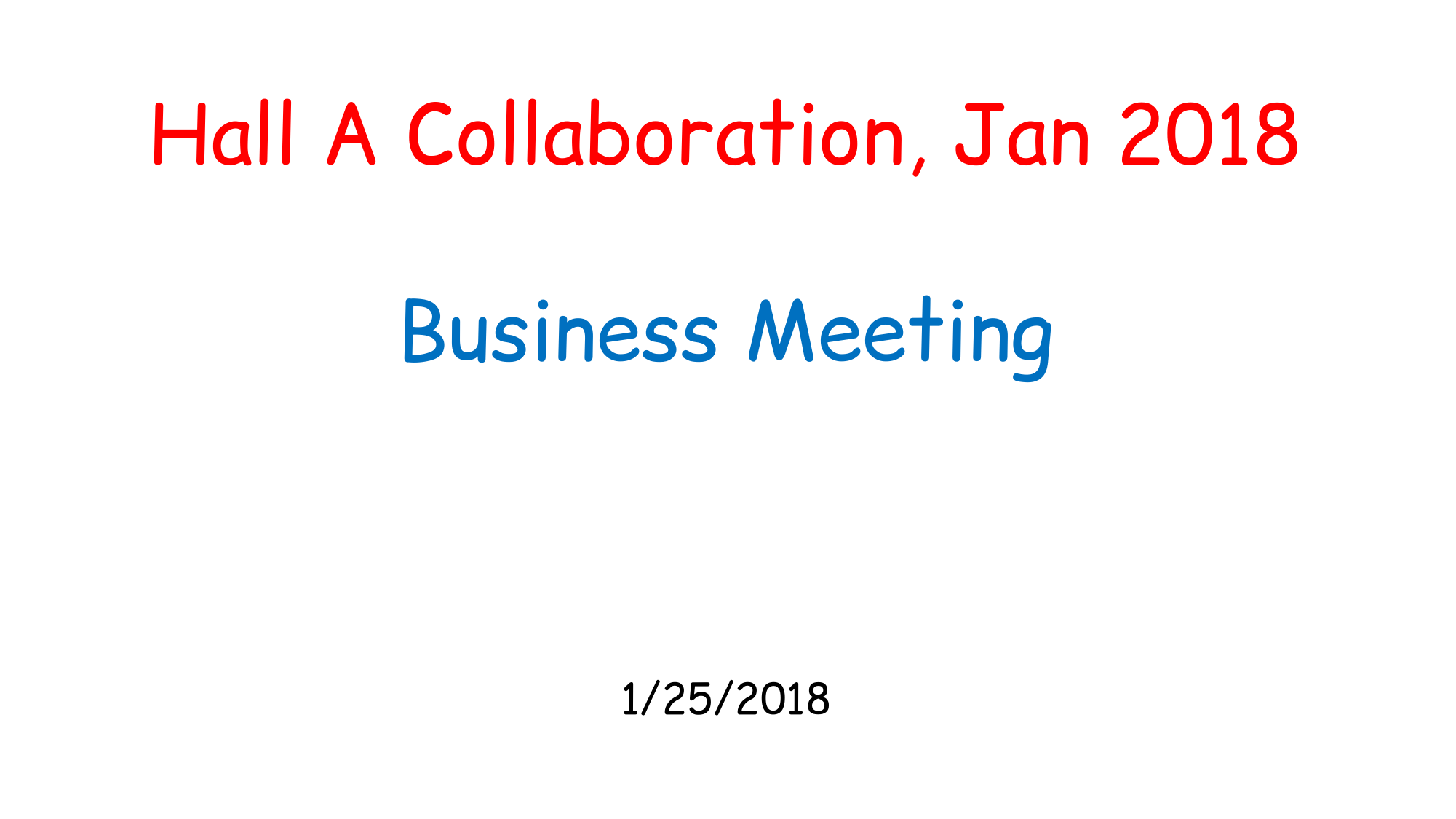

Hall A Collaboration, Jan 2018

Business Meeting

1/25/2018